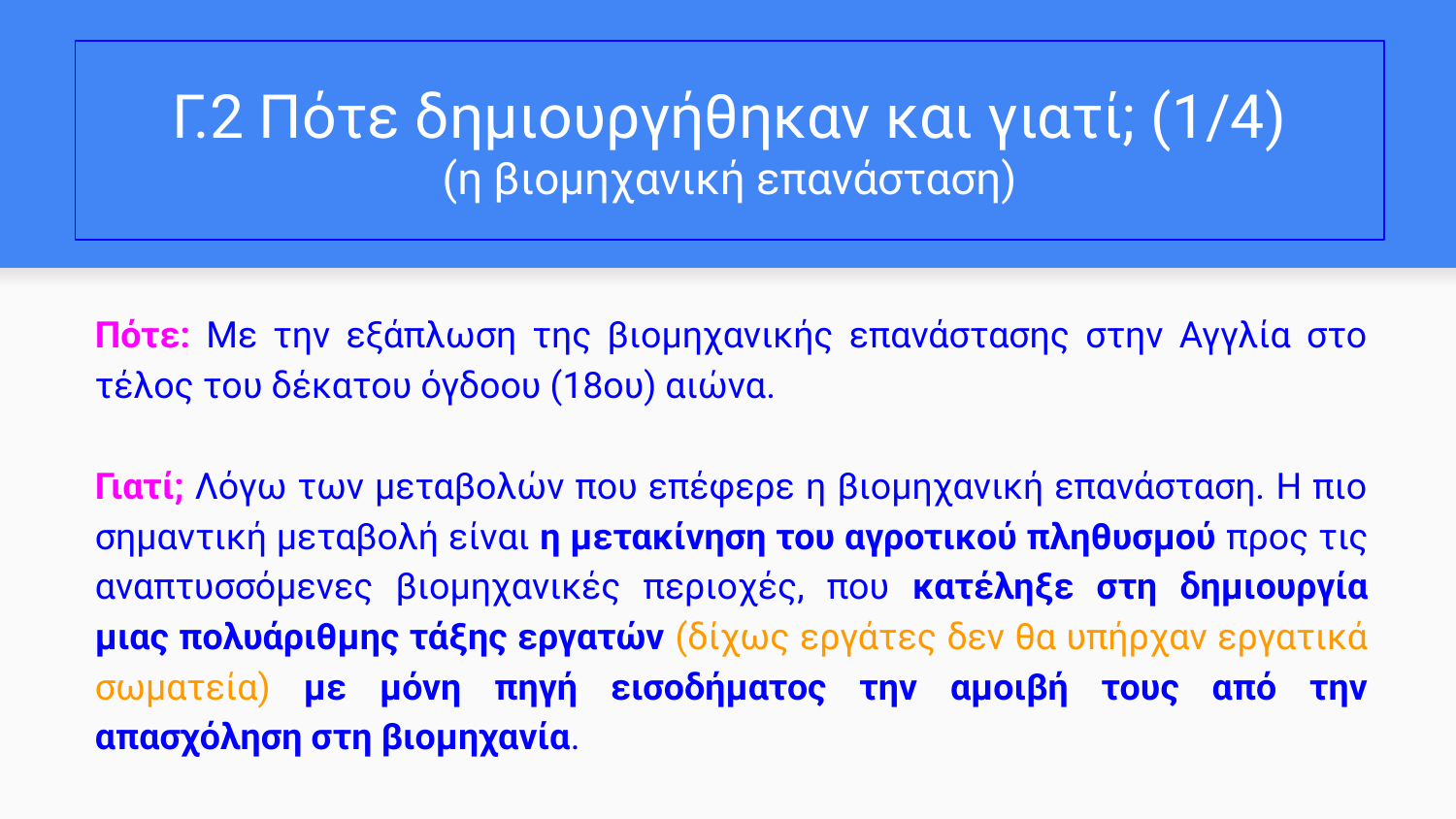

# Γ.2 Πότε δημιουργήθηκαν και γιατί; (1/4)
(η βιομηχανική επανάσταση)
Πότε: Με την εξάπλωση της βιομηχανικής επανάστασης στην Αγγλία στο τέλος του δέκατου όγδοου (18ου) αιώνα.

Γιατί; Λόγω των μεταβολών που επέφερε η βιομηχανική επανάσταση. Η πιο σημαντική μεταβολή είναι η μετακίνηση του αγροτικού πληθυσμού προς τις αναπτυσσόμενες βιομηχανικές περιοχές, που κατέληξε στη δημιουργία μιας πολυάριθμης τάξης εργατών (δίχως εργάτες δεν θα υπήρχαν εργατικά σωματεία) με μόνη πηγή εισοδήματος την αμοιβή τους από την απασχόληση στη βιομηχανία.